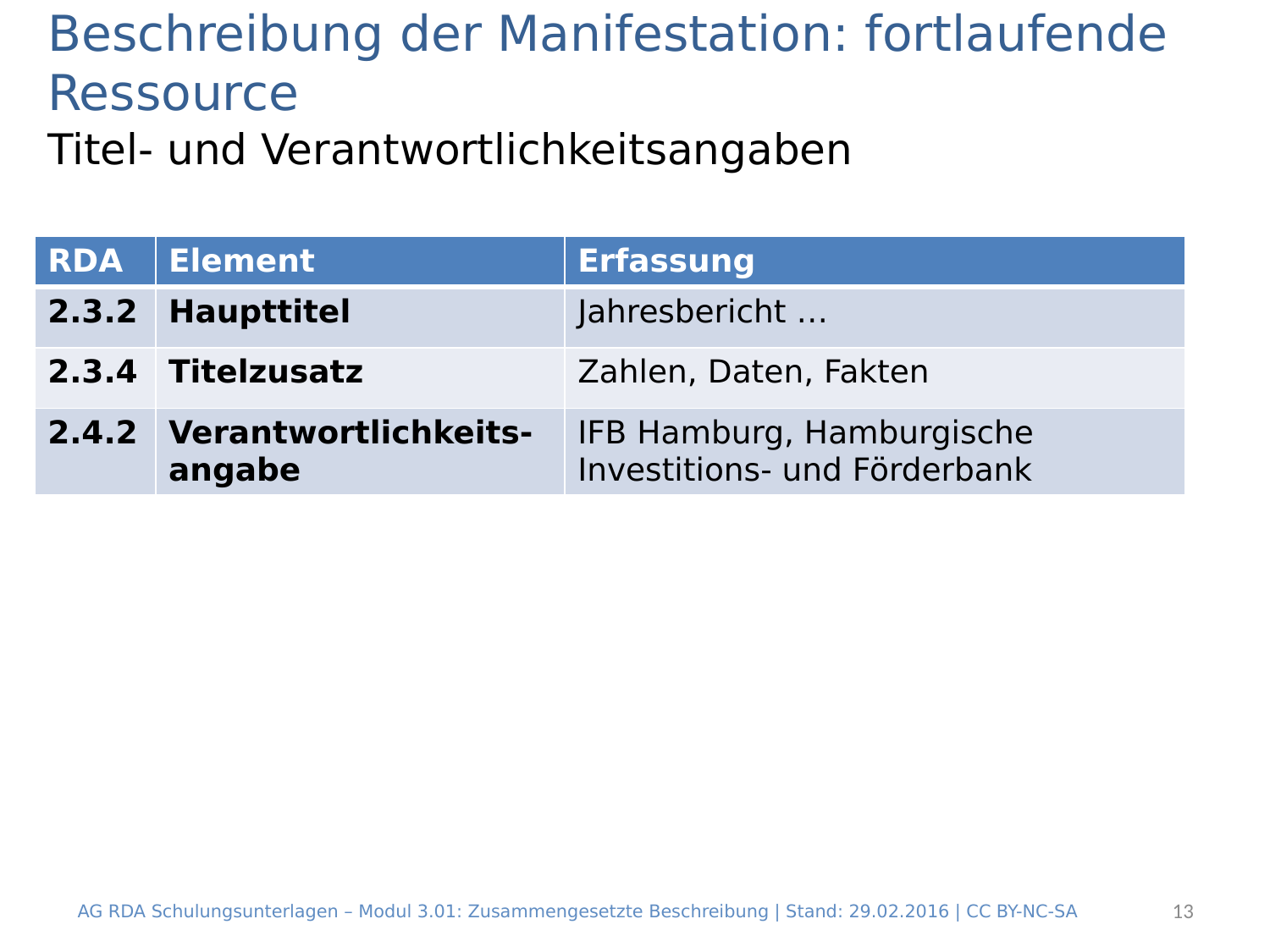

# Beschreibung der Manifestation: fortlaufende Ressource
Titel- und Verantwortlichkeitsangaben

| RDA | Element | Erfassung |
| --- | --- | --- |
| 2.3.2 | Haupttitel | Jahresbericht … |
| 2.3.4 | Titelzusatz | Zahlen, Daten, Fakten |
| 2.4.2 | Verantwortlichkeits-angabe | IFB Hamburg, Hamburgische Investitions- und Förderbank |
AG RDA Schulungsunterlagen – Modul 3.01: Zusammengesetzte Beschreibung | Stand: 29.02.2016 | CC BY-NC-SA
13